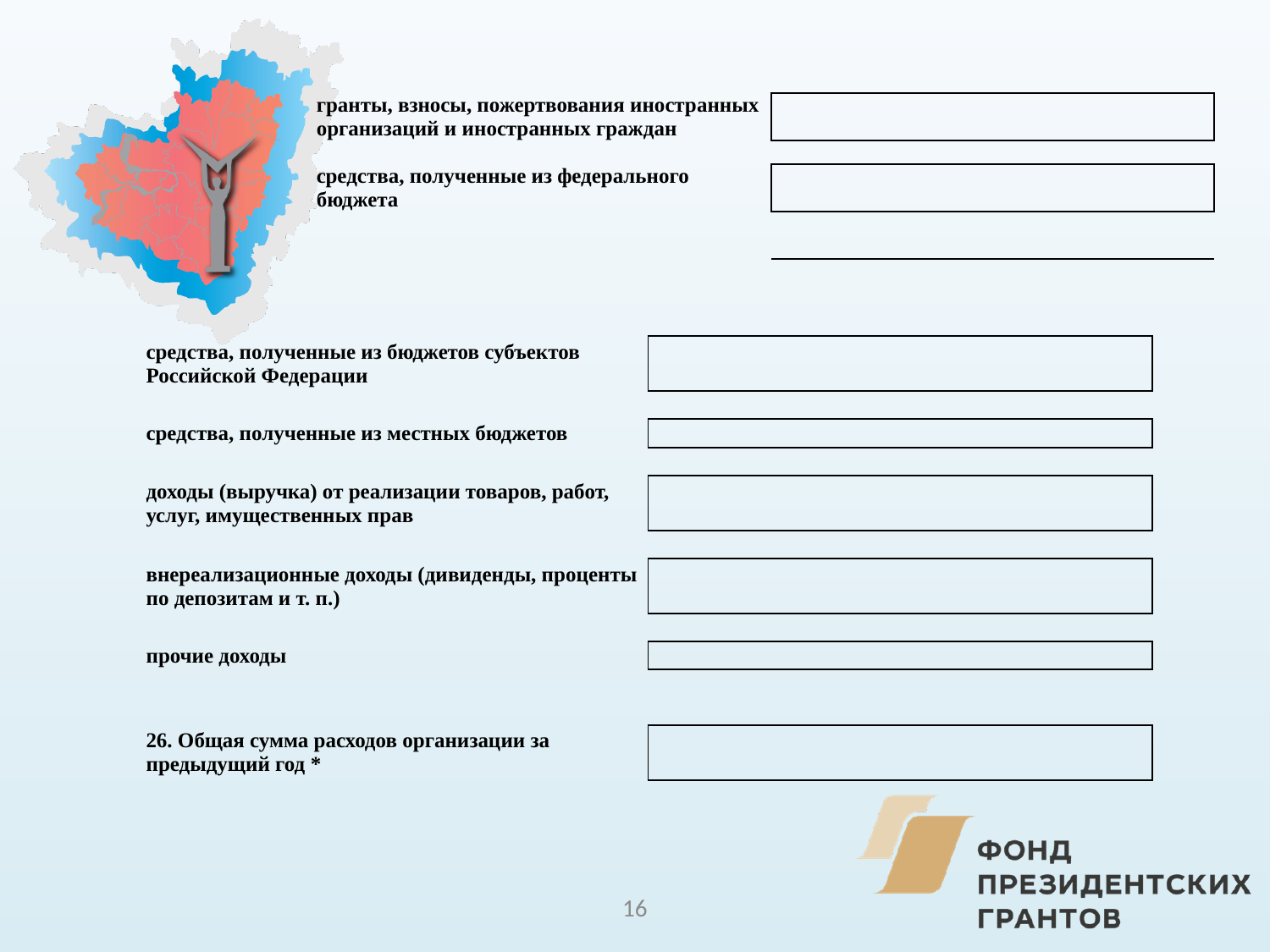

| гранты, взносы, пожертвования иностранных организаций и иностранных граждан |  |
| --- | --- |
|  |  |
| средства, полученные из федерального бюджета |  |
|  |  |
|  |  |
| средства, полученные из бюджетов субъектов Российской Федерации |  |
| --- | --- |
|  |  |
| средства, полученные из местных бюджетов |  |
|  |  |
| доходы (выручка) от реализации товаров, работ, услуг, имущественных прав |  |
|  |  |
| внереализационные доходы (дивиденды, проценты по депозитам и т. п.) |  |
|  |  |
| прочие доходы |  |
|  |  |
|  |  |
| 26. Общая сумма расходов организации за предыдущий год \* |  |
16